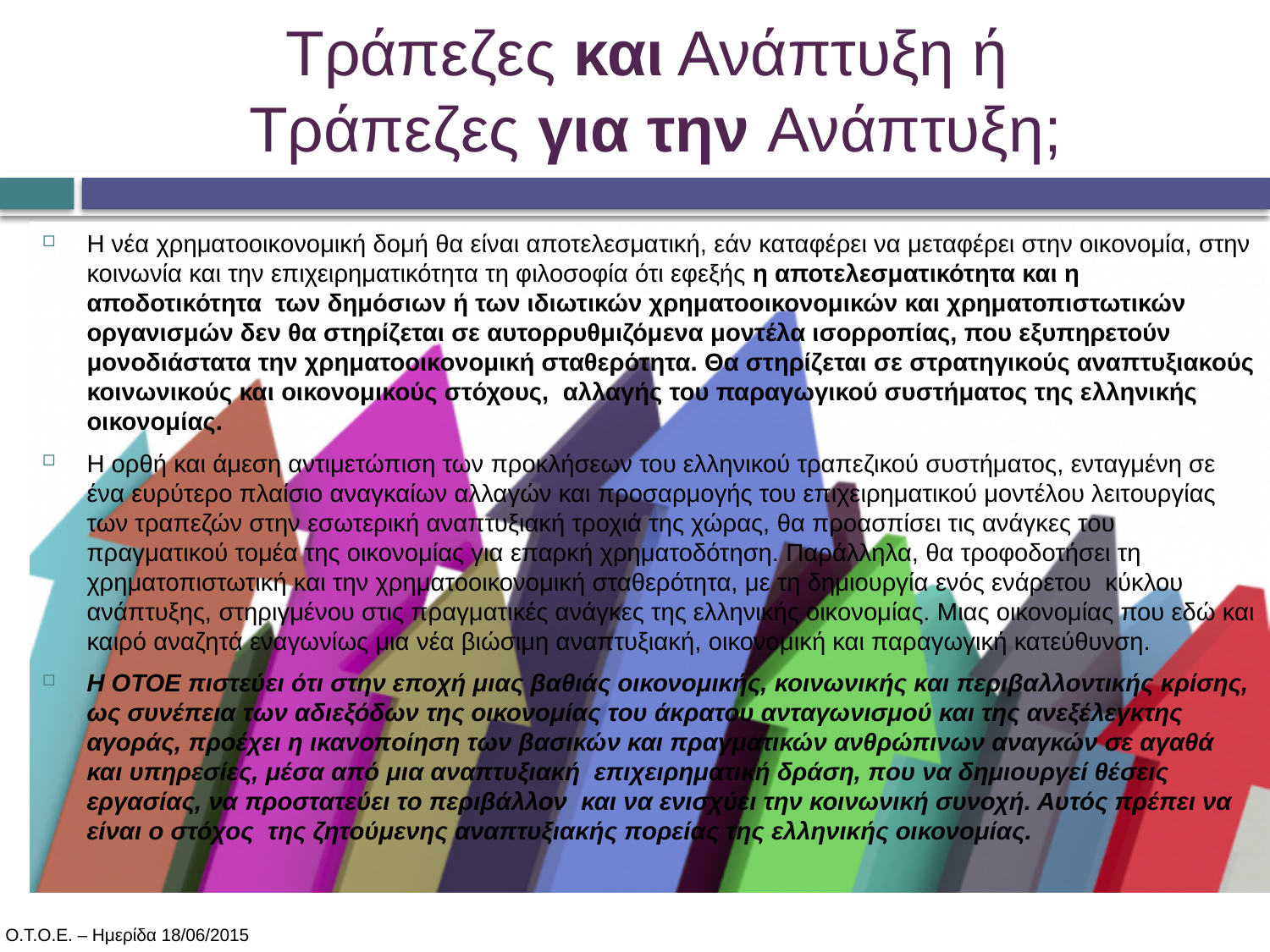

# Τράπεζες και Ανάπτυξη ή Τράπεζες για την Ανάπτυξη;
Η νέα χρηματοοικονομική δομή θα είναι αποτελεσματική, εάν καταφέρει να μεταφέρει στην οικονομία, στην κοινωνία και την επιχειρηματικότητα τη φιλοσοφία ότι εφεξής η αποτελεσματικότητα και η αποδοτικότητα  των δημόσιων ή των ιδιωτικών χρηματοοικονομικών και χρηματοπιστωτικών οργανισμών δεν θα στηρίζεται σε αυτορρυθμιζόμενα μοντέλα ισορροπίας, που εξυπηρετούν μονοδιάστατα την χρηματοοικονομική σταθερότητα. Θα στηρίζεται σε στρατηγικούς αναπτυξιακούς κοινωνικούς και οικονομικούς στόχους,  αλλαγής του παραγωγικού συστήματος της ελληνικής οικονομίας.
Η ορθή και άμεση αντιμετώπιση των προκλήσεων του ελληνικού τραπεζικού συστήματος, ενταγμένη σε ένα ευρύτερο πλαίσιο αναγκαίων αλλαγών και προσαρμογής του επιχειρηματικού μοντέλου λειτουργίας των τραπεζών στην εσωτερική αναπτυξιακή τροχιά της χώρας, θα προασπίσει τις ανάγκες του πραγματικού τομέα της οικονομίας για επαρκή χρηματοδότηση. Παράλληλα, θα τροφοδοτήσει τη χρηματοπιστωτική και την χρηματοοικονομική σταθερότητα, με τη δημιουργία ενός ενάρετου  κύκλου ανάπτυξης, στηριγμένου στις πραγματικές ανάγκες της ελληνικής οικονομίας. Μιας οικονομίας που εδώ και καιρό αναζητά εναγωνίως μια νέα βιώσιμη αναπτυξιακή, οικονομική και παραγωγική κατεύθυνση.
Η ΟΤΟΕ πιστεύει ότι στην εποχή μιας βαθιάς οικονομικής, κοινωνικής και περιβαλλοντικής κρίσης, ως συνέπεια των αδιεξόδων της οικονομίας του άκρατου ανταγωνισμού και της ανεξέλεγκτης αγοράς, προέχει η ικανοποίηση των βασικών και πραγματικών ανθρώπινων αναγκών σε αγαθά και υπηρεσίες, μέσα από μια αναπτυξιακή  επιχειρηματική δράση, που να δημιουργεί θέσεις εργασίας, να προστατεύει το περιβάλλον  και να ενισχύει την κοινωνική συνοχή. Αυτός πρέπει να είναι ο στόχος  της ζητούμενης αναπτυξιακής πορείας της ελληνικής οικονομίας.
Ο.Τ.Ο.Ε. – Ημερίδα 18/06/2015